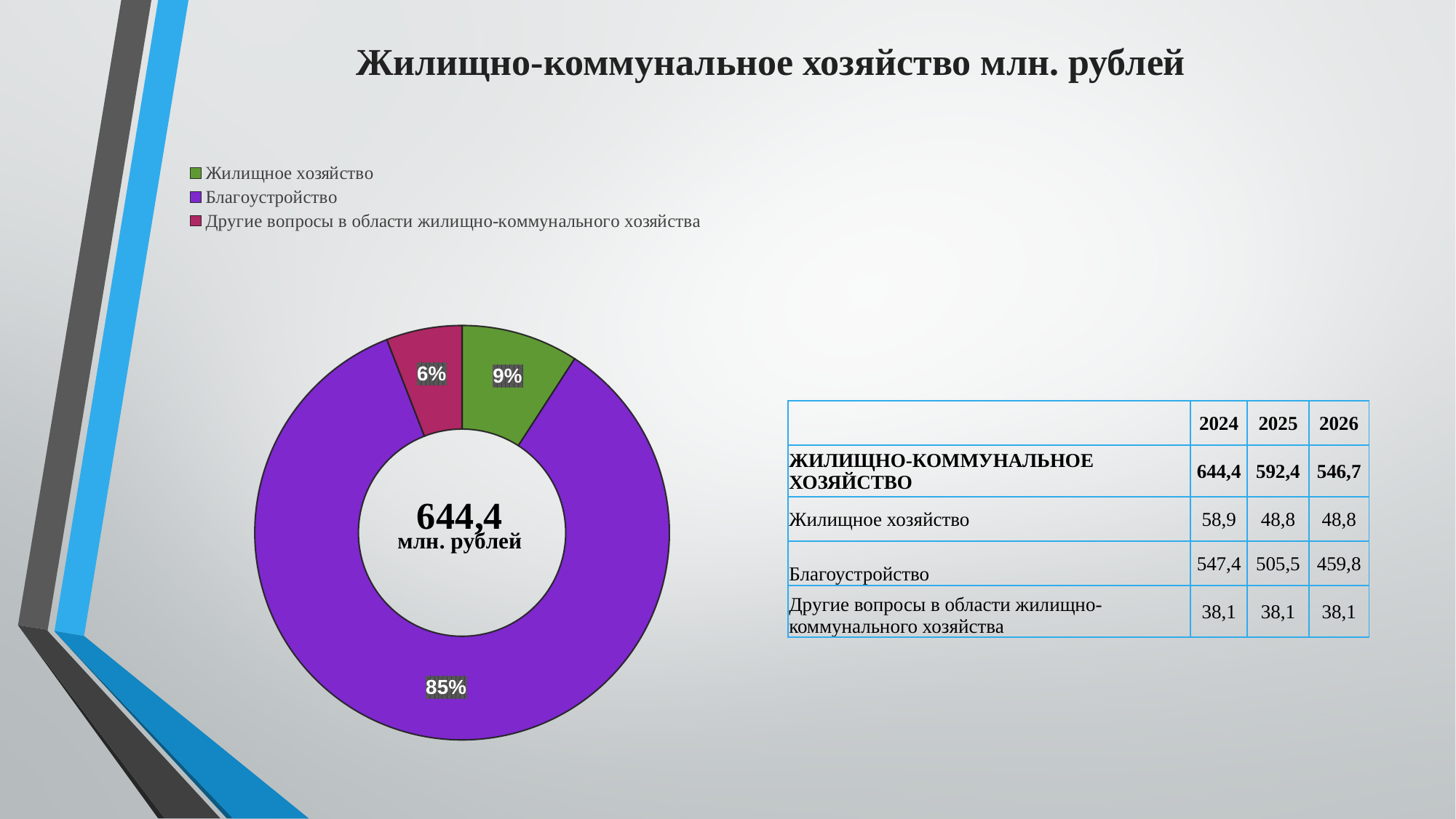

# Жилищно-коммунальное хозяйство млн. рублей

### Chart

| Category | 0500 |
|---|---|
| Жилищное хозяйство | 58.9 |
| Благоустройство | 547.4 |
| Другие вопросы в области жилищно-коммунального хозяйства | 38.1 |
|  | 2024 | 2025 | 2026 |
| --- | --- | --- | --- |
| ЖИЛИЩНО-КОММУНАЛЬНОЕ ХОЗЯЙСТВО | 644,4 | 592,4 | 546,7 |
| Жилищное хозяйство | 58,9 | 48,8 | 48,8 |
| Благоустройство | 547,4 | 505,5 | 459,8 |
| Другие вопросы в области жилищно-коммунального хозяйства | 38,1 | 38,1 | 38,1 |